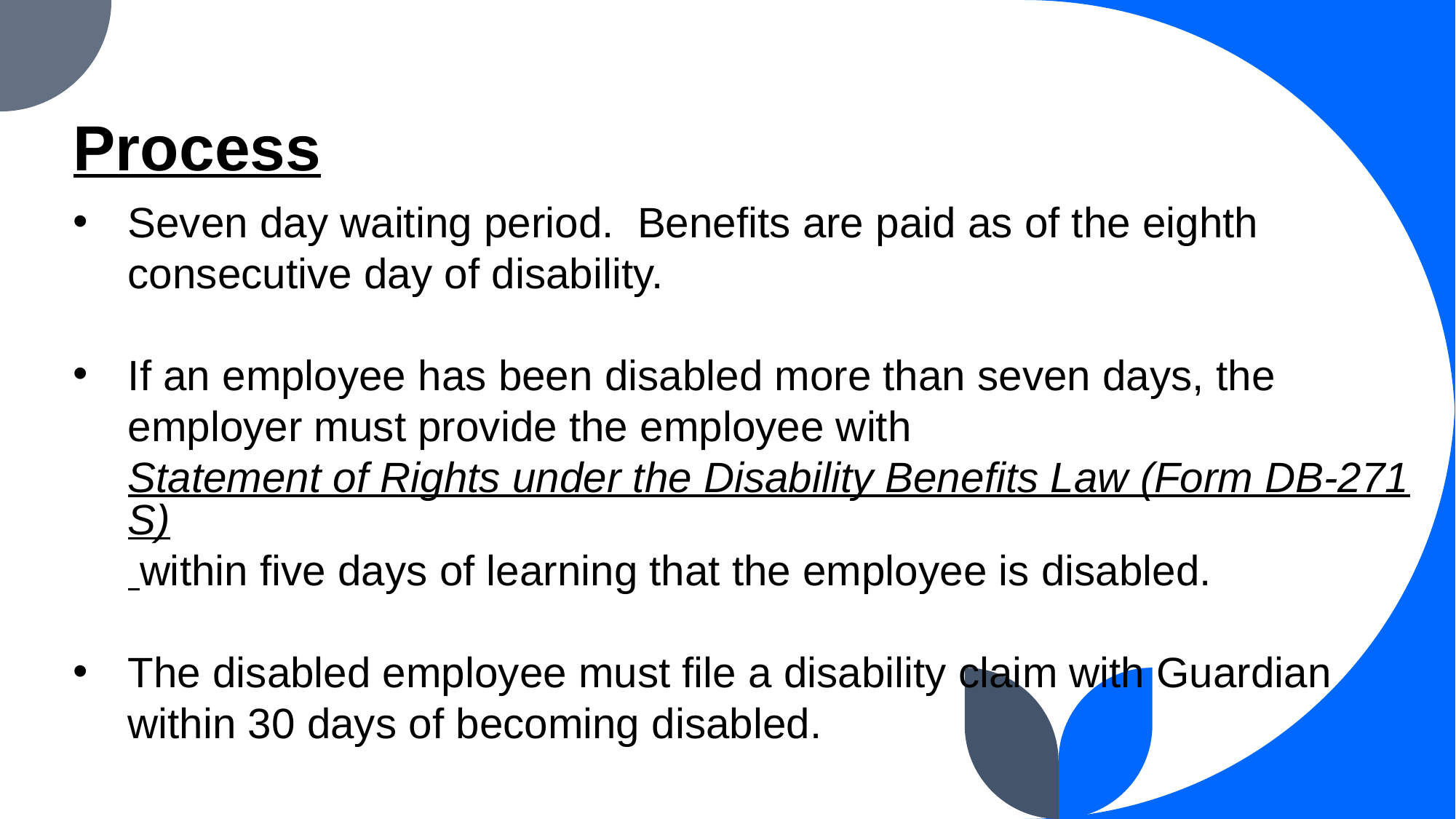

Process
Seven day waiting period.  Benefits are paid as of the eighth consecutive day of disability.

If an employee has been disabled more than seven days, the employer must provide the employee with Statement of Rights under the Disability Benefits Law (Form DB-271S) within five days of learning that the employee is disabled.

The disabled employee must file a disability claim with Guardian within 30 days of becoming disabled.